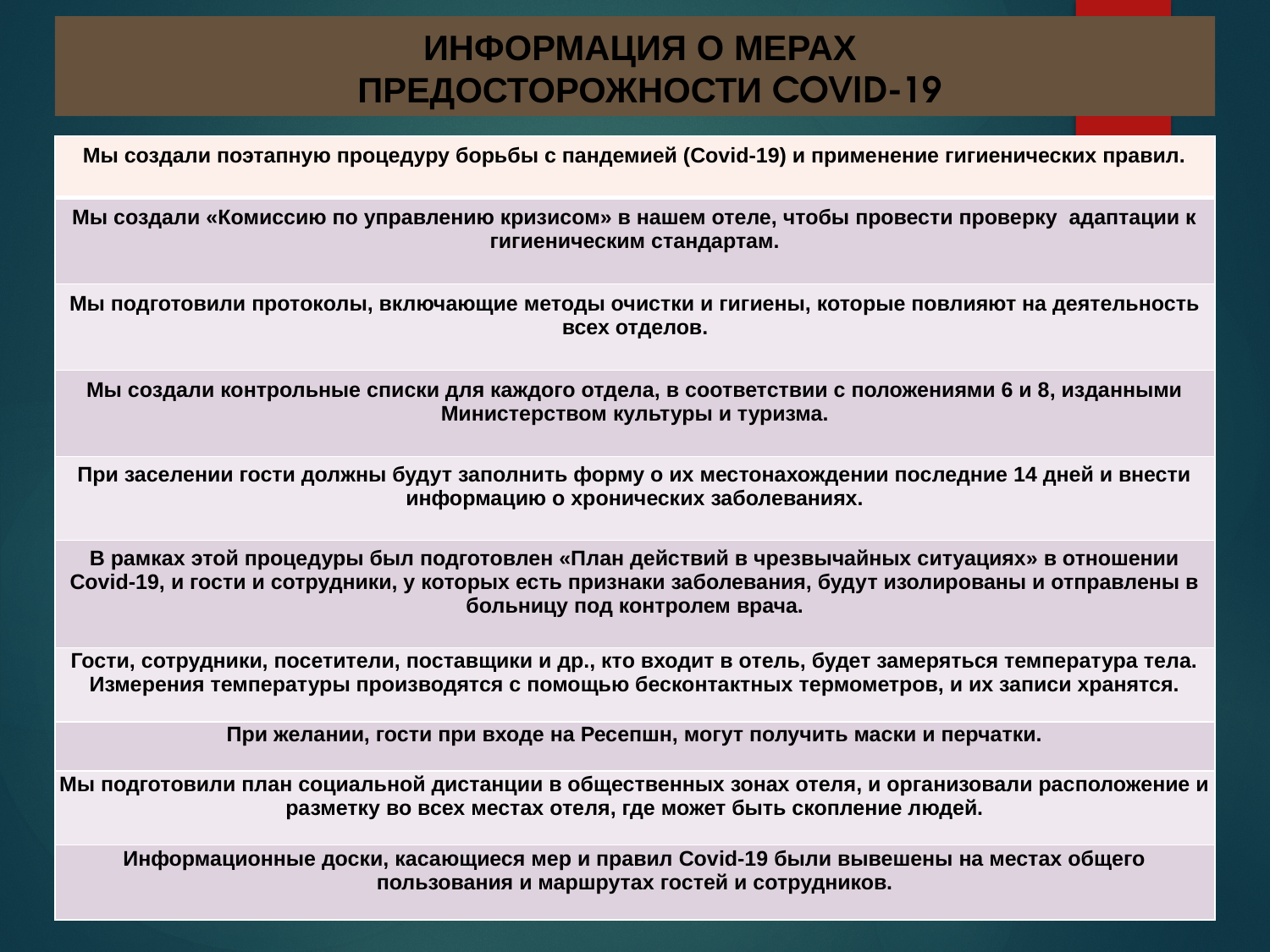

# ИНФОРМАЦИЯ О МЕРАХ ПРЕДОСТОРОЖНОСТИ COVID-19
| Мы создали поэтапную процедуру борьбы с пандемией (Covid-19) и применение гигиенических правил. |
| --- |
| Мы создали «Комиссию по управлению кризисом» в нашем отеле, чтобы провести проверку адаптации к гигиеническим стандартам. |
| Мы подготовили протоколы, включающие методы очистки и гигиены, которые повлияют на деятельность всех отделов. |
| Мы создали контрольные списки для каждого отдела, в соответствии с положениями 6 и 8, изданными Министерством культуры и туризма. |
| При заселении гости должны будут заполнить форму о их местонахождении последние 14 дней и внести информацию о хронических заболеваниях. |
| В рамках этой процедуры был подготовлен «План действий в чрезвычайных ситуациях» в отношении Covid-19, и гости и сотрудники, у которых есть признаки заболевания, будут изолированы и отправлены в больницу под контролем врача. |
| Гости, сотрудники, посетители, поставщики и др., кто входит в отель, будет замеряться температура тела. Измерения температуры производятся с помощью бесконтактных термометров, и их записи хранятся. |
| При желании, гости при входе на Ресепшн, могут получить маски и перчатки. |
| Мы подготовили план социальной дистанции в общественных зонах отеля, и организовали расположение и разметку во всех местах отеля, где может быть скопление людей. |
| Информационные доски, касающиеся мер и правил Covid-19 были вывешены на местах общего пользования и маршрутах гостей и сотрудников. |